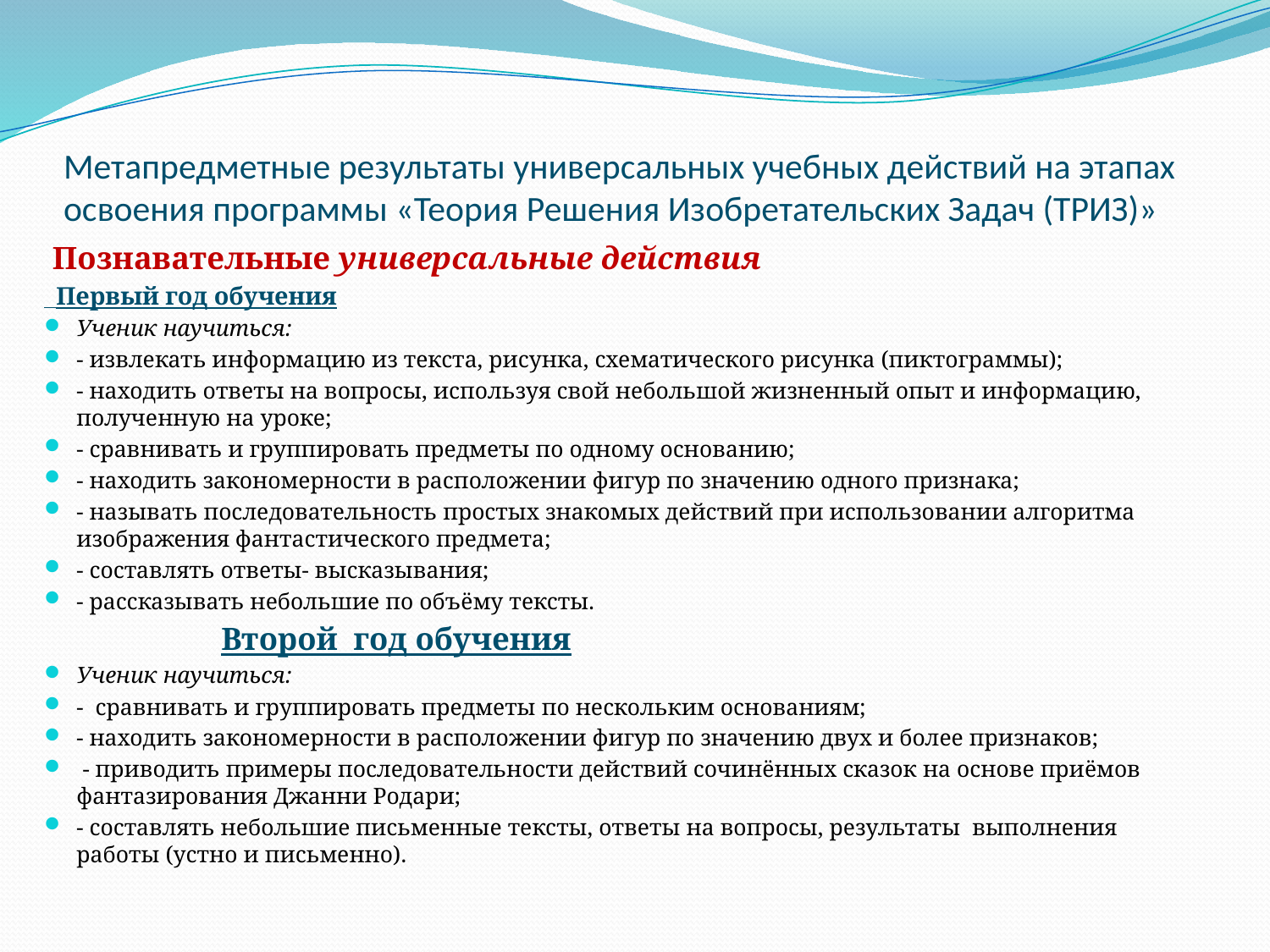

# Метапредметные результаты универсальных учебных действий на этапах  освоения программы «Теория Решения Изобретательских Задач (ТРИЗ)»
 Познавательные универсальные действия
  Первый год обучения
Ученик научиться:
- извлекать информацию из текста, рисунка, схематического рисунка (пиктограммы);
- находить ответы на вопросы, используя свой небольшой жизненный опыт и информацию, полученную на уроке;
- сравнивать и группировать предметы по одному основанию;
- находить закономерности в расположении фигур по значению одного признака;
- называть последовательность простых знакомых действий при использовании алгоритма изображения фантастического предмета;
- составлять ответы- высказывания;
- рассказывать небольшие по объёму тексты.
                      Второй  год обучения
Ученик научиться:
-  сравнивать и группировать предметы по нескольким основаниям;
- находить закономерности в расположении фигур по значению двух и более признаков;
 - приводить примеры последовательности действий сочинённых сказок на основе приёмов фантазирования Джанни Родари;
- составлять небольшие письменные тексты, ответы на вопросы, результаты  выполнения работы (устно и письменно).